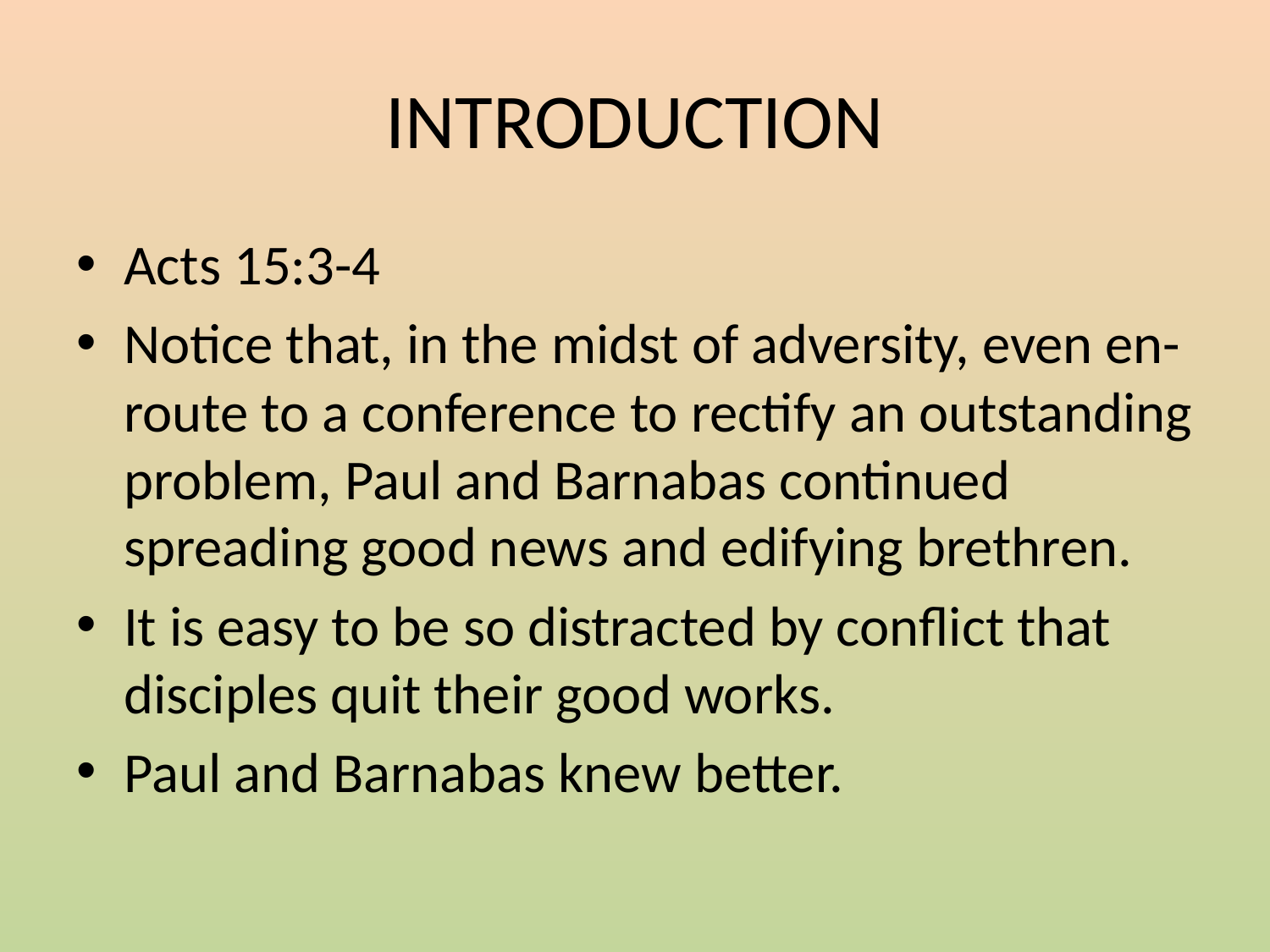

# INTRODUCTION
Acts 15:3-4
Notice that, in the midst of adversity, even en-route to a conference to rectify an outstanding problem, Paul and Barnabas continued spreading good news and edifying brethren.
It is easy to be so distracted by conflict that disciples quit their good works.
Paul and Barnabas knew better.